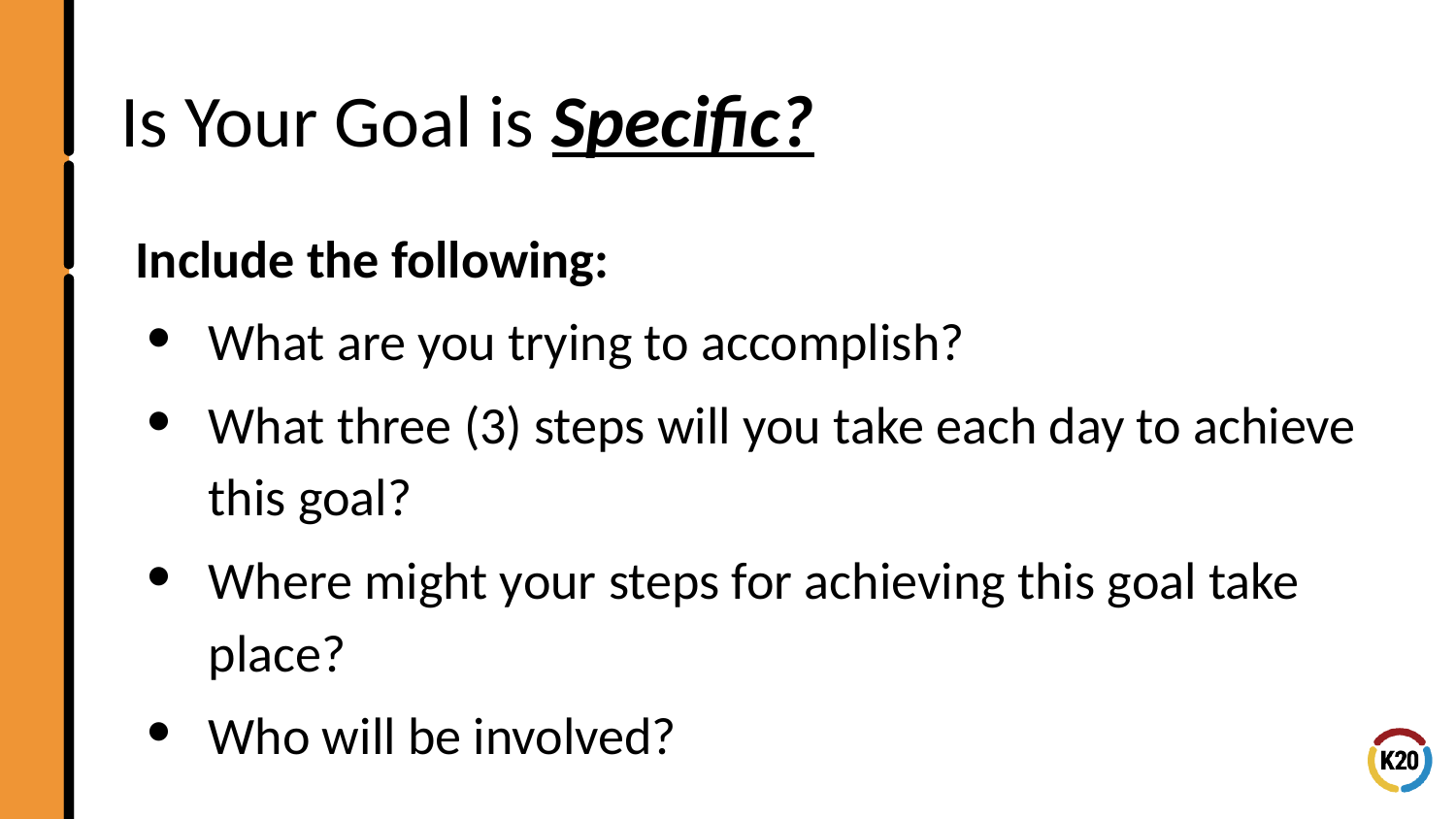

# Is Your Goal is Specific?
Include the following:
What are you trying to accomplish?
What three (3) steps will you take each day to achieve this goal?
Where might your steps for achieving this goal take place?
Who will be involved?